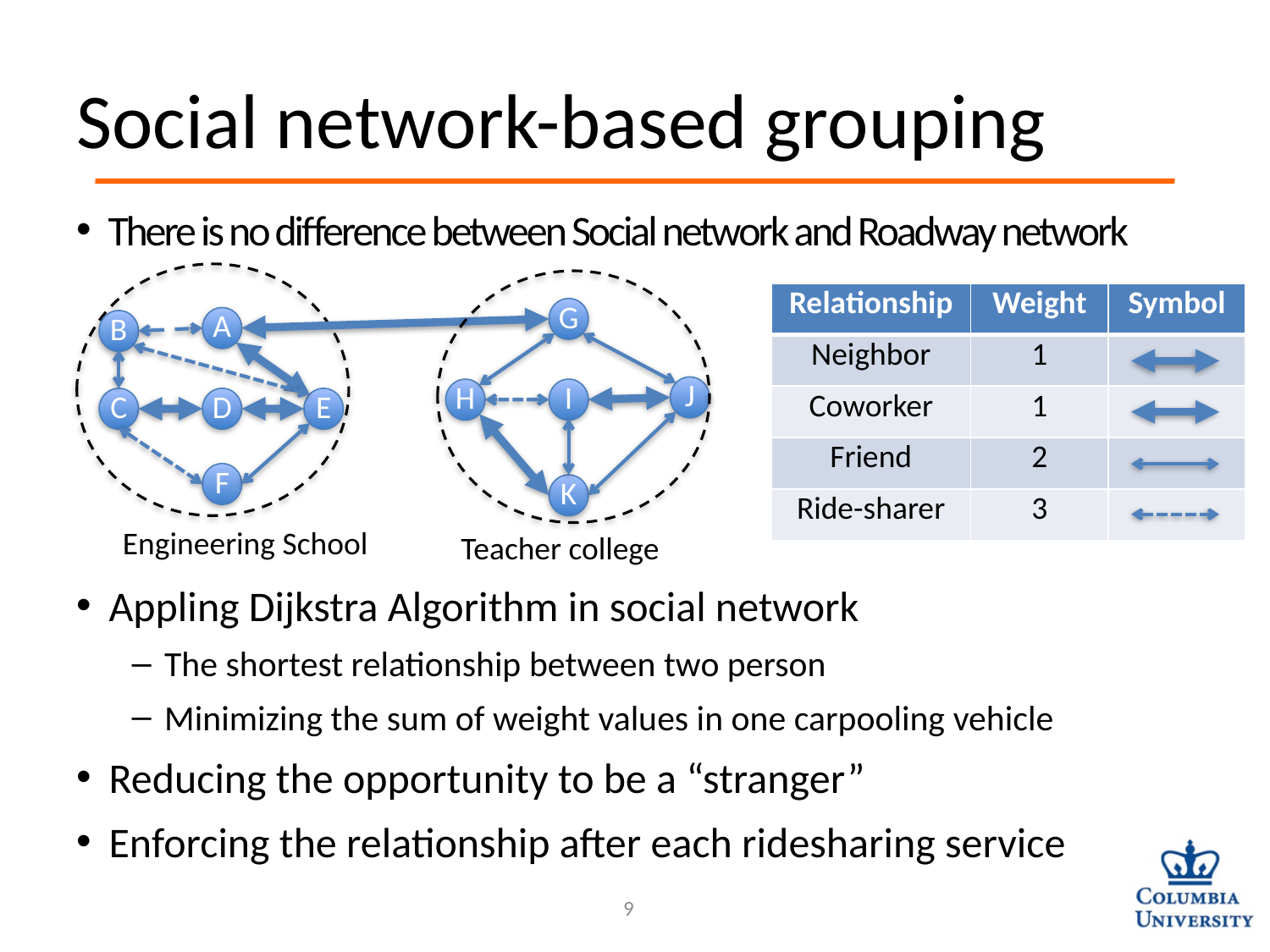

# Social network-based grouping
There is no difference between Social network and Roadway network

| Relationship | Weight | Symbol |
| --- | --- | --- |
| Neighbor | 1 |  |
| Coworker | 1 |  |
| Friend | 2 |  |
| Ride-sharer | 3 |  |
G
A
B
J
I
H
D
C
E
F
K
Engineering School
Teacher college
Appling Dijkstra Algorithm in social network
The shortest relationship between two person
Minimizing the sum of weight values in one carpooling vehicle
Reducing the opportunity to be a “stranger”
Enforcing the relationship after each ridesharing service
9